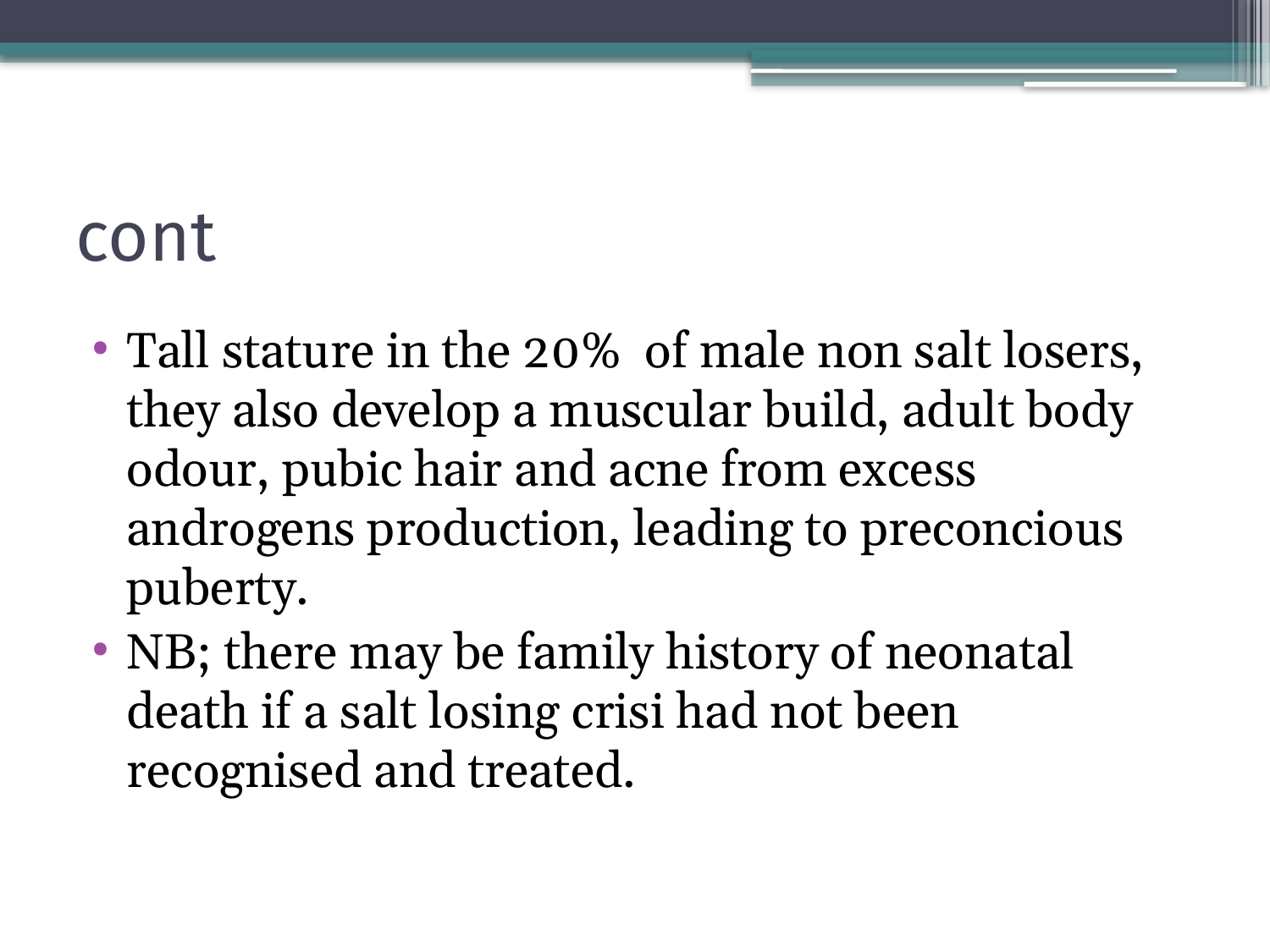

# cont
Tall stature in the 20%  of male non salt losers, they also develop a muscular build, adult body odour, pubic hair and acne from excess androgens production, leading to preconcious puberty.
NB; there may be family history of neonatal death if a salt losing crisi had not been recognised and treated.